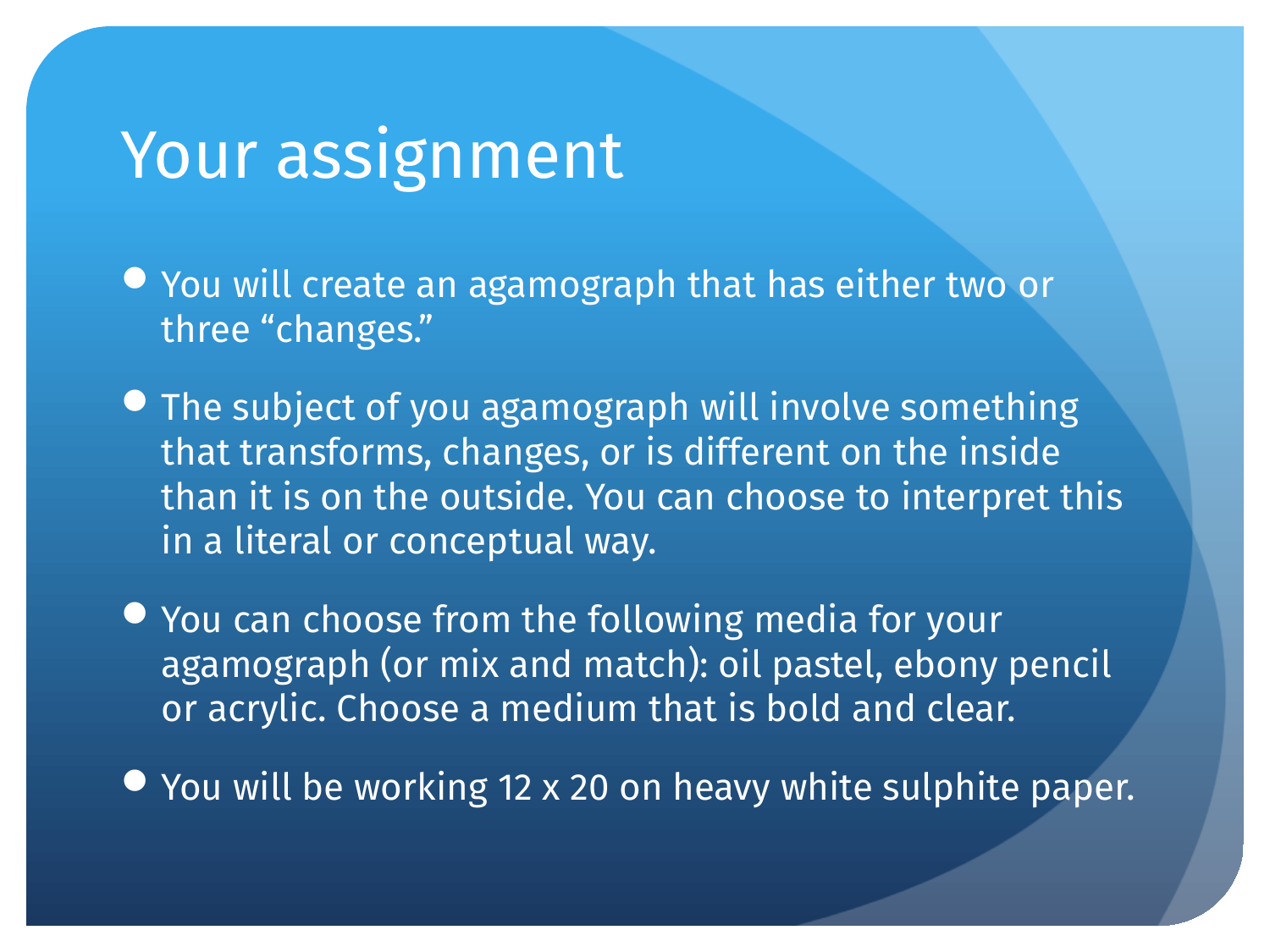

# Your assignment
You will create an agamograph that has either two or three “changes.”
The subject of you agamograph will involve something that transforms, changes, or is different on the inside than it is on the outside. You can choose to interpret this in a literal or conceptual way.
You can choose from the following media for your agamograph (or mix and match): oil pastel, ebony pencil or acrylic. Choose a medium that is bold and clear.
You will be working 12 x 20 on heavy white sulphite paper.